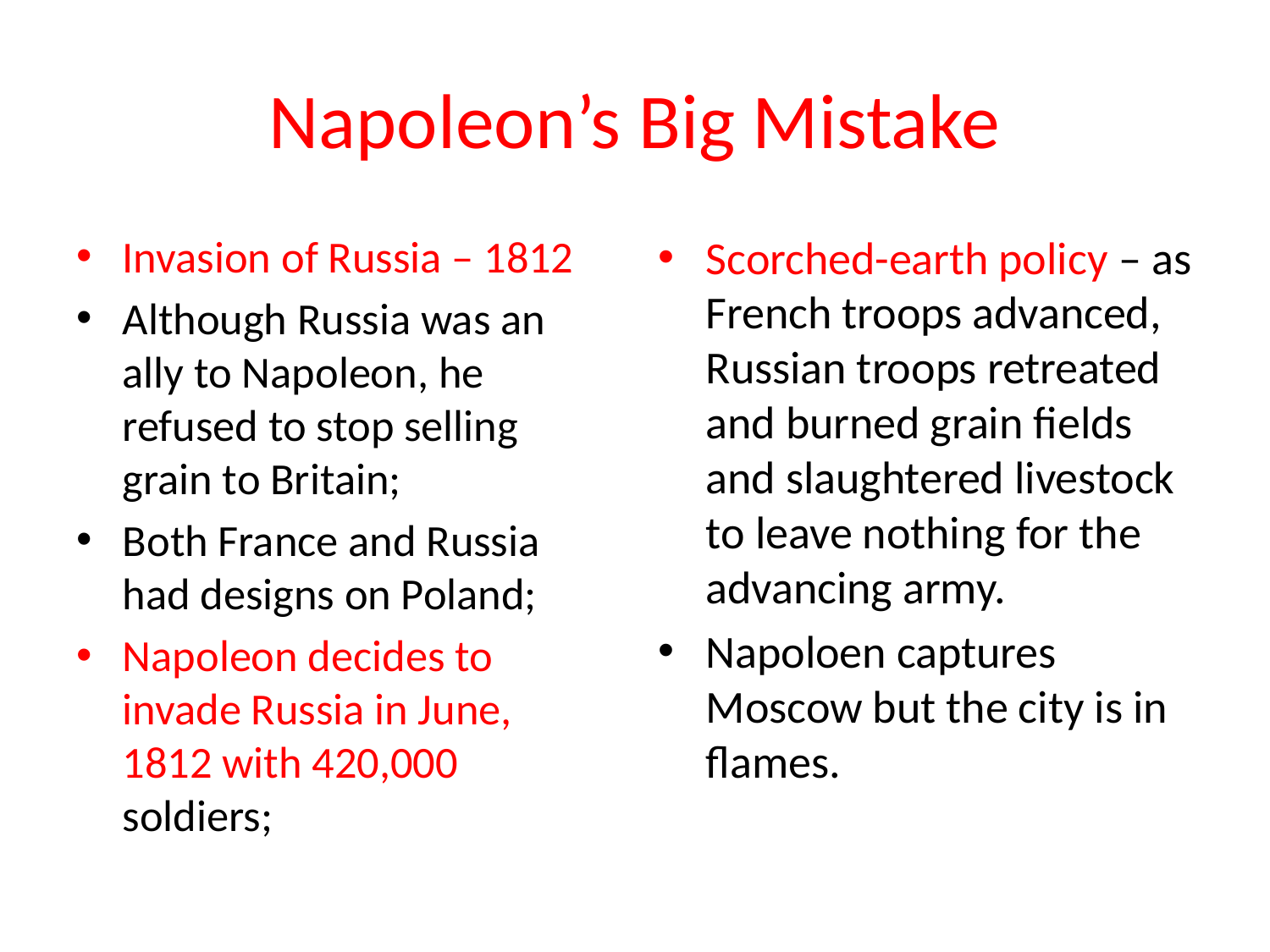

# Napoleon’s Big Mistake
Invasion of Russia – 1812
Although Russia was an ally to Napoleon, he refused to stop selling grain to Britain;
Both France and Russia had designs on Poland;
Napoleon decides to invade Russia in June, 1812 with 420,000 soldiers;

Scorched-earth policy – as French troops advanced, Russian troops retreated and burned grain fields and slaughtered livestock to leave nothing for the advancing army.
Napoloen captures Moscow but the city is in flames.